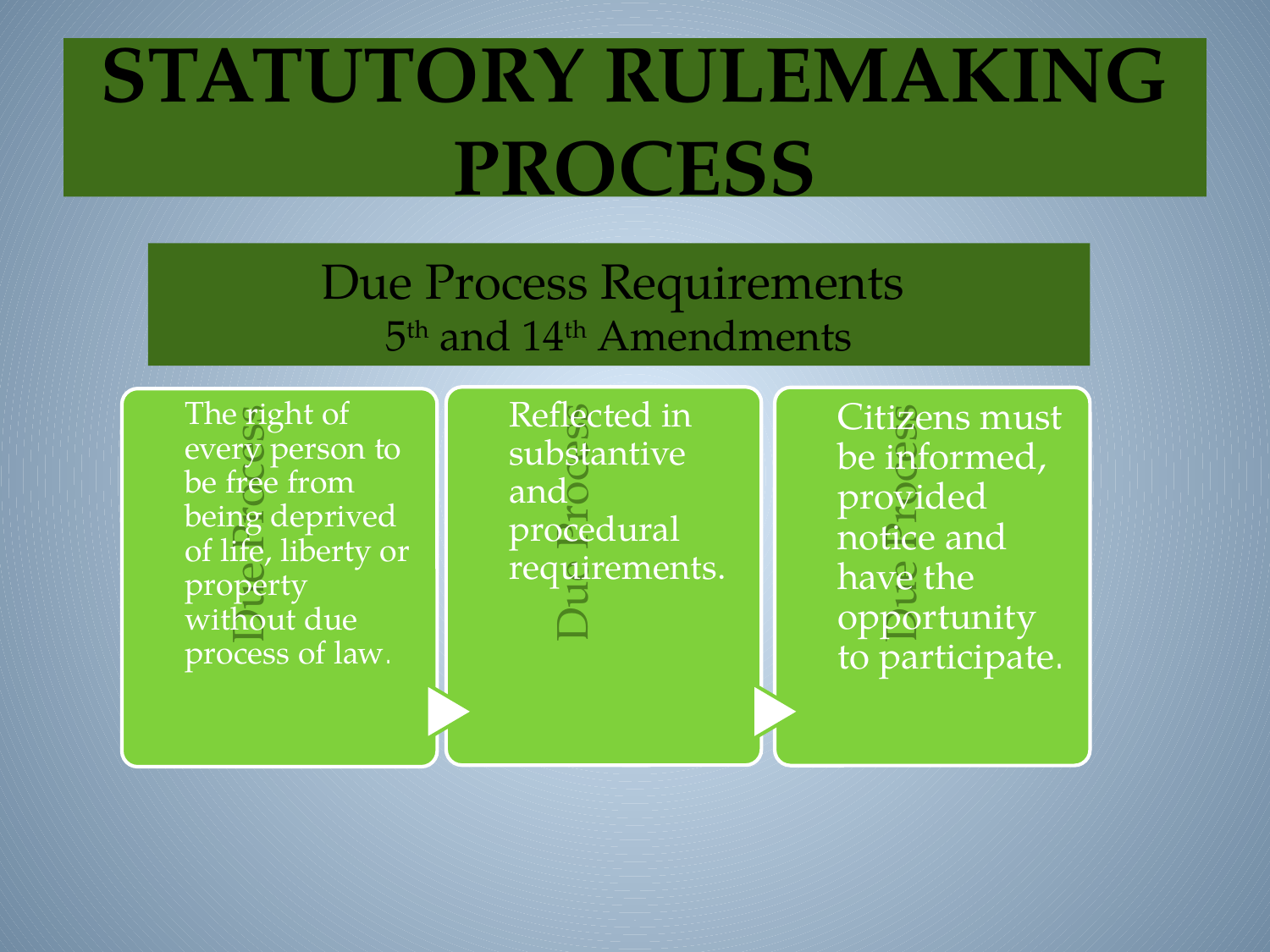

# STATUTORY RULEMAKING PROCESS
Due Process Requirements
5th and 14th Amendments
Due Process
The right of every person to be free from being deprived of life, liberty or property without due process of law.
Due Process
Reflected in substantive and procedural requirements.
Due Process
Citizens must be informed, provided notice and have the opportunity to participate.